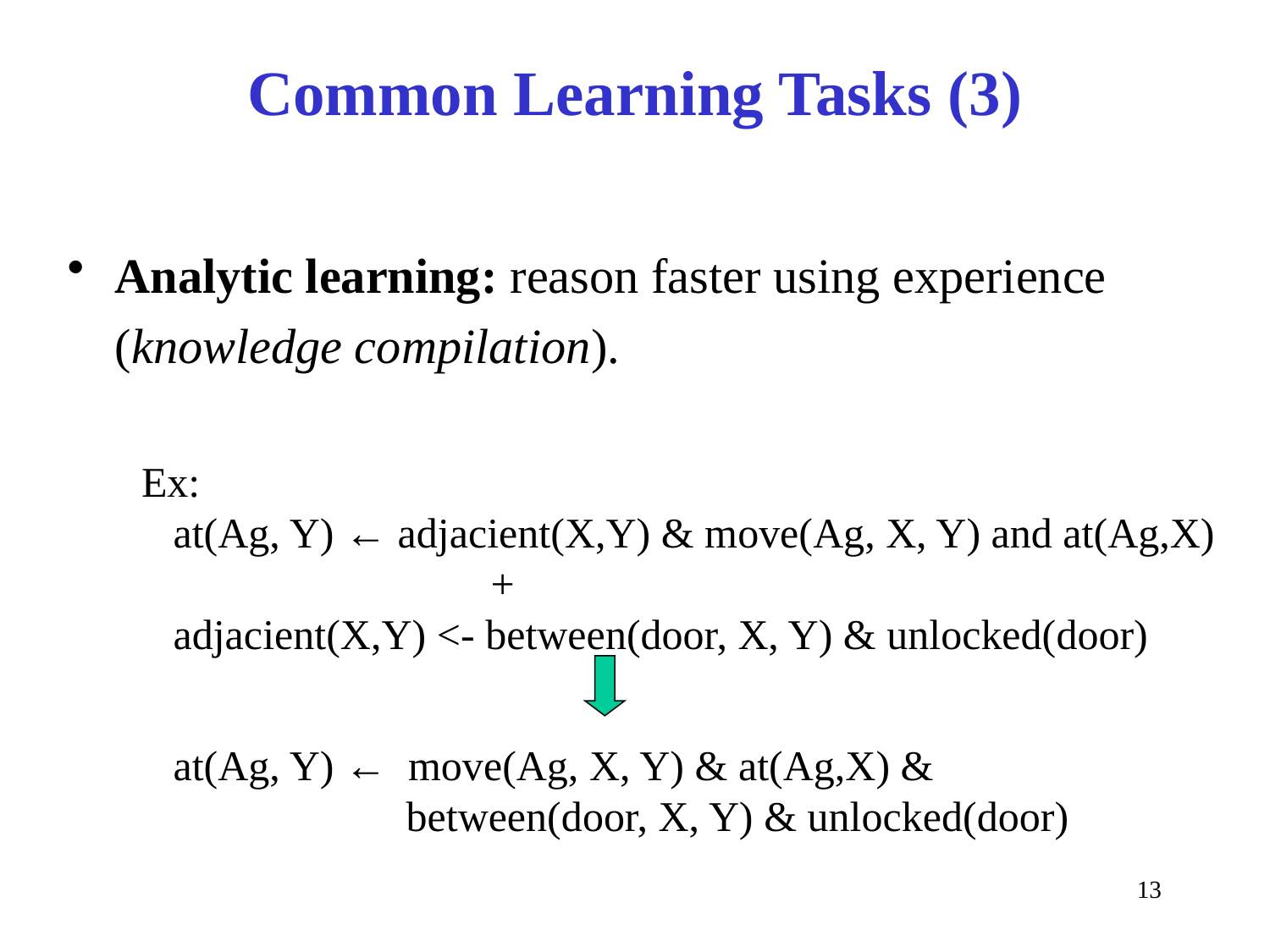

# Common Learning Tasks (3)

Analytic learning: reason faster using experience (knowledge compilation).

       Ex:
          at(Ag, Y) ← adjacient(X,Y) & move(Ag, X, Y) and at(Ag,X)
                                        +
          adjacient(X,Y) <- between(door, X, Y) & unlocked(door)

          at(Ag, Y) ←  move(Ag, X, Y) & at(Ag,X) &
                                between(door, X, Y) & unlocked(door)

13